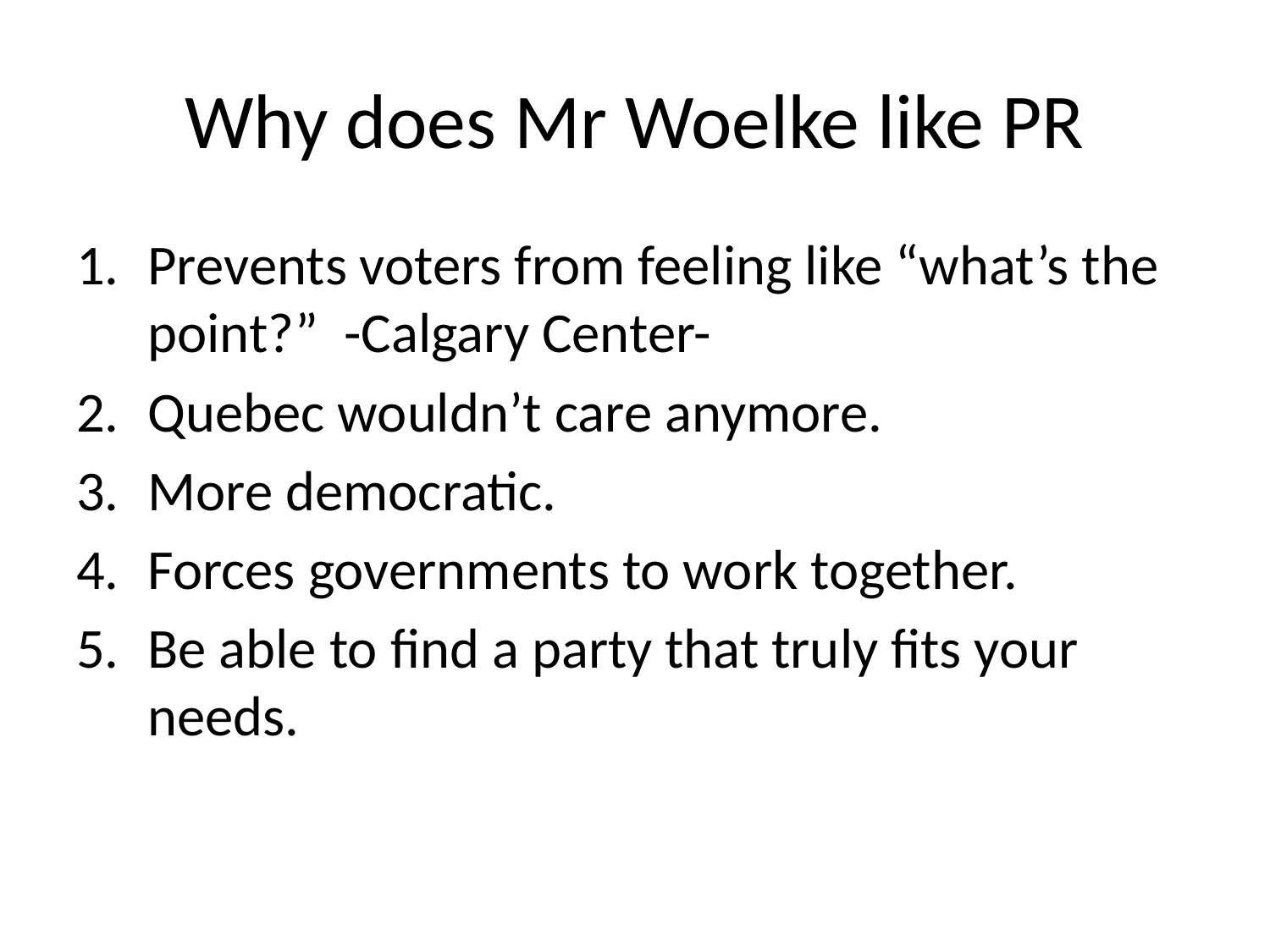

# Why does Mr Woelke like PR
Prevents voters from feeling like “what’s the point?”  -Calgary Center-
Quebec wouldn’t care anymore.
More democratic.
Forces governments to work together.
Be able to find a party that truly fits your needs.